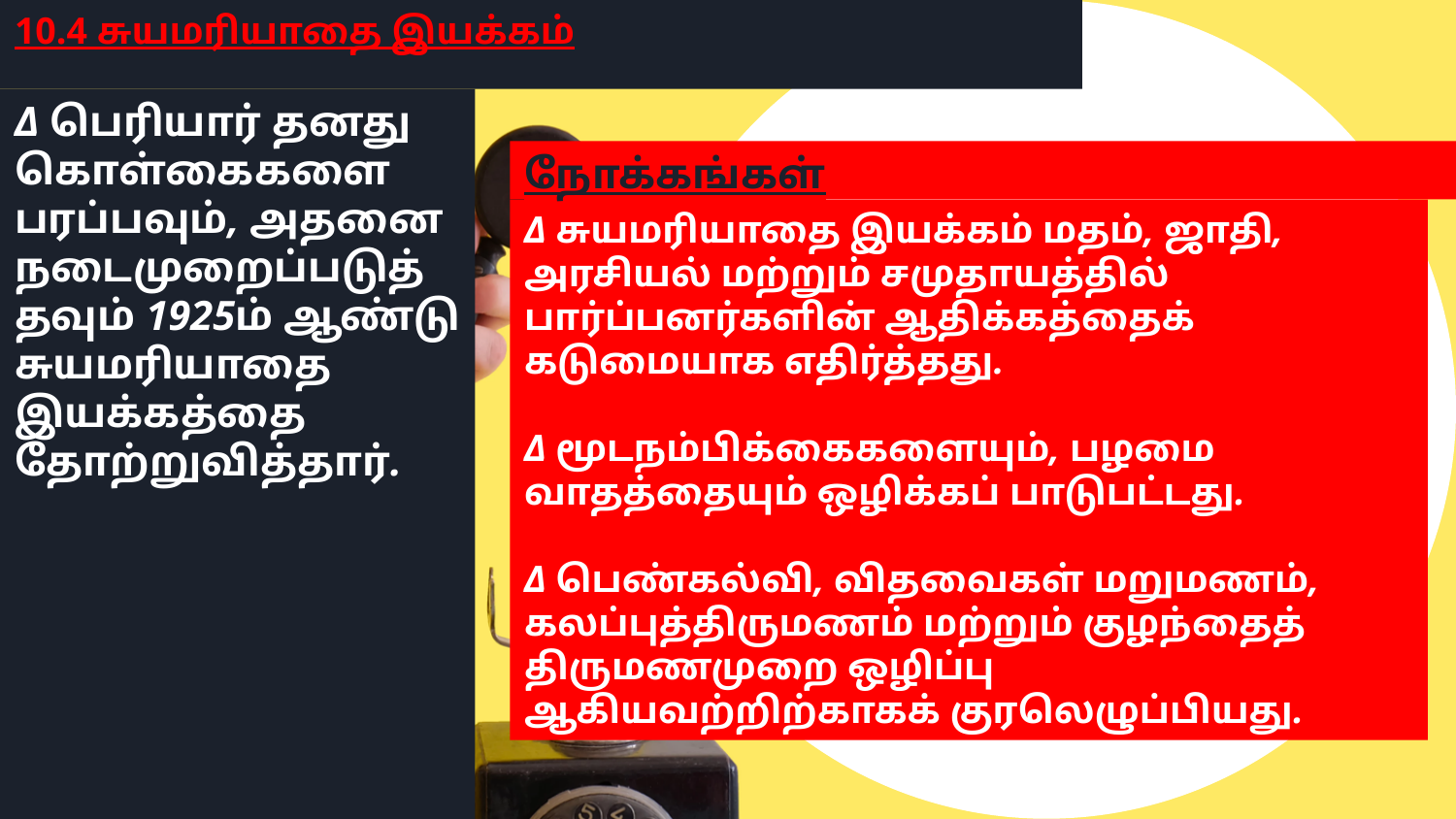

10.4 சுயமரியாதை இயக்கம்
∆ பெரியார் தனது கொள்கைகளை பரப்பவும், அதனை நடைமுறைப்படுத்தவும் 1925ம் ஆண்டு சுயமரியாதை இயக்கத்தை தோற்றுவித்தார்.
நோக்கங்கள்
∆ சுயமரியாதை இயக்கம் மதம், ஜாதி, அரசியல் மற்றும் சமுதாயத்தில் பார்ப்பனர்களின் ஆதிக்கத்தைக் கடுமையாக எதிர்த்தது.

∆ மூடநம்பிக்கைகளையும், பழமை வாதத்தையும் ஒழிக்கப் பாடுபட்டது.

∆ பெண்கல்வி, விதவைகள் மறுமணம், கலப்புத்திருமணம் மற்றும் குழந்தைத் திருமணமுறை ஒழிப்பு ஆகியவற்றிற்காகக் குரலெழுப்பியது.